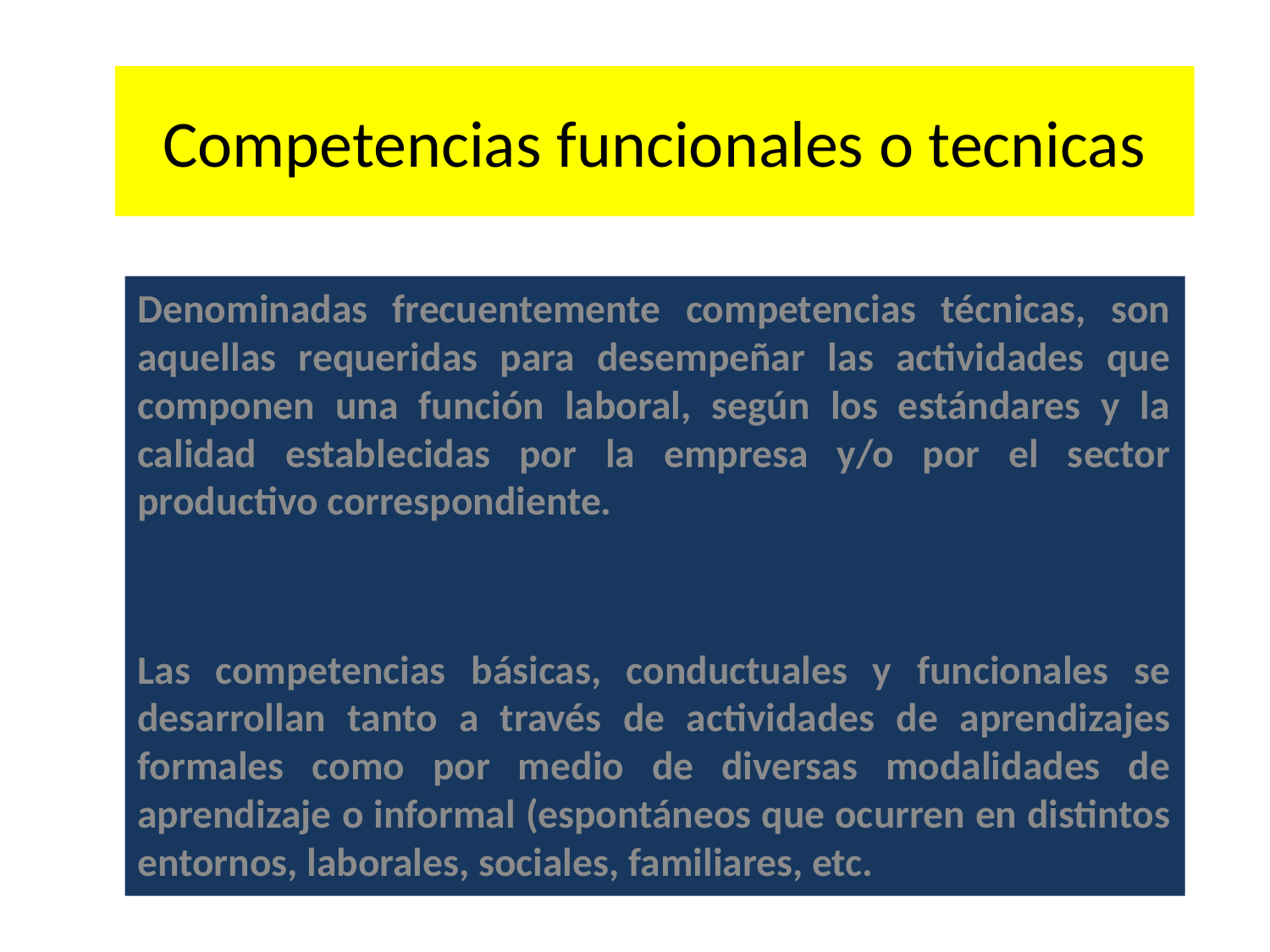

# Competencias funcionales o tecnicas
Denominadas frecuentemente competencias técnicas, son aquellas requeridas para desempeñar las actividades que componen una función laboral, según los estándares y la calidad establecidas por la empresa y/o por el sector productivo correspondiente.

Las competencias básicas, conductuales y funcionales se desarrollan tanto a través de actividades de aprendizajes formales como por medio de diversas modalidades de aprendizaje o informal (espontáneos que ocurren en distintos entornos, laborales, sociales, familiares, etc.